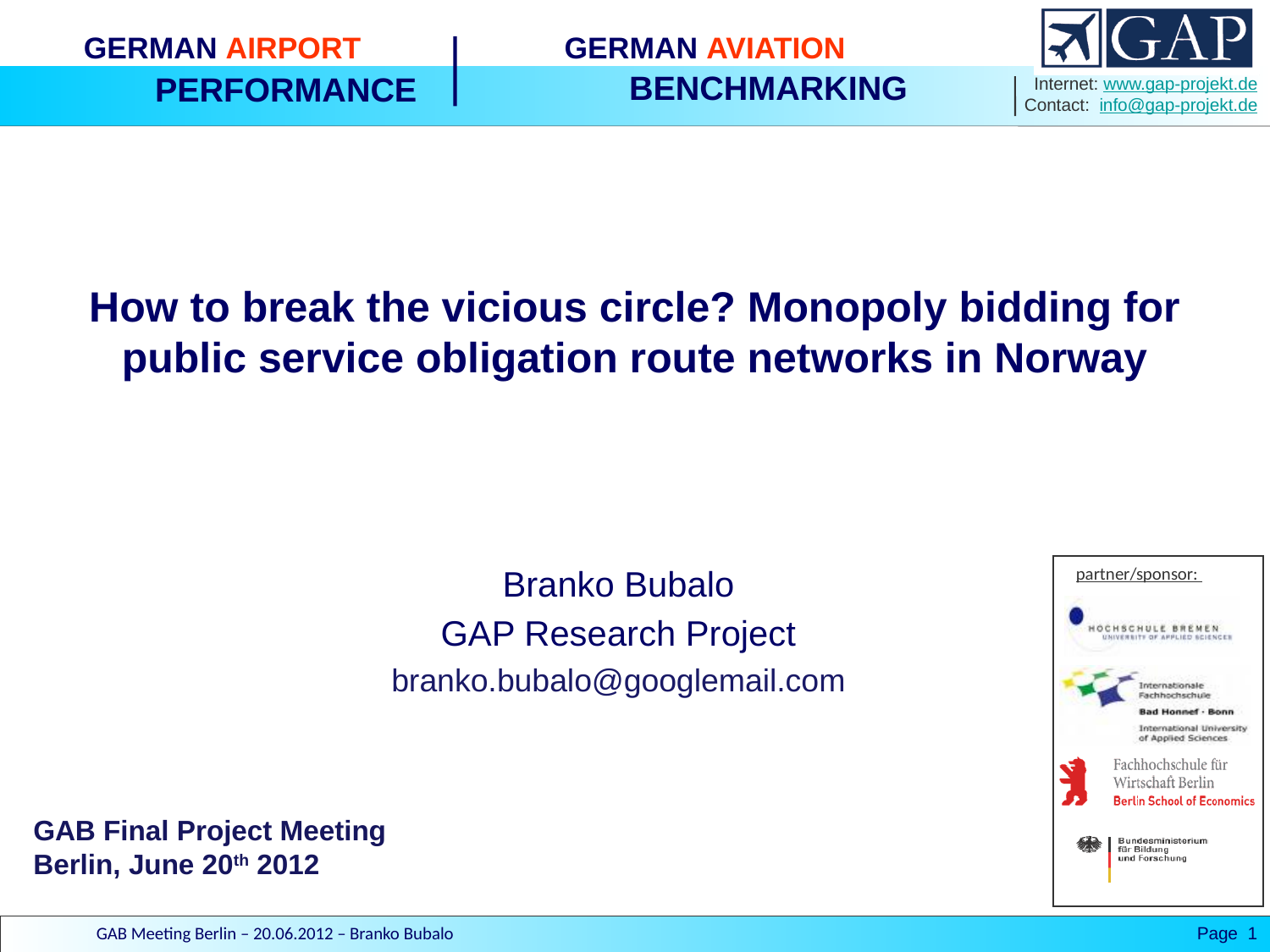

# How to break the vicious circle? Monopoly bidding for public service obligation route networks in Norway
Branko Bubalo
GAP Research Project
branko.bubalo@googlemail.com
GAB Final Project Meeting
Berlin, June 20th 2012
GAB Meeting Berlin – 20.06.2012 – Branko Bubalo

Page  1